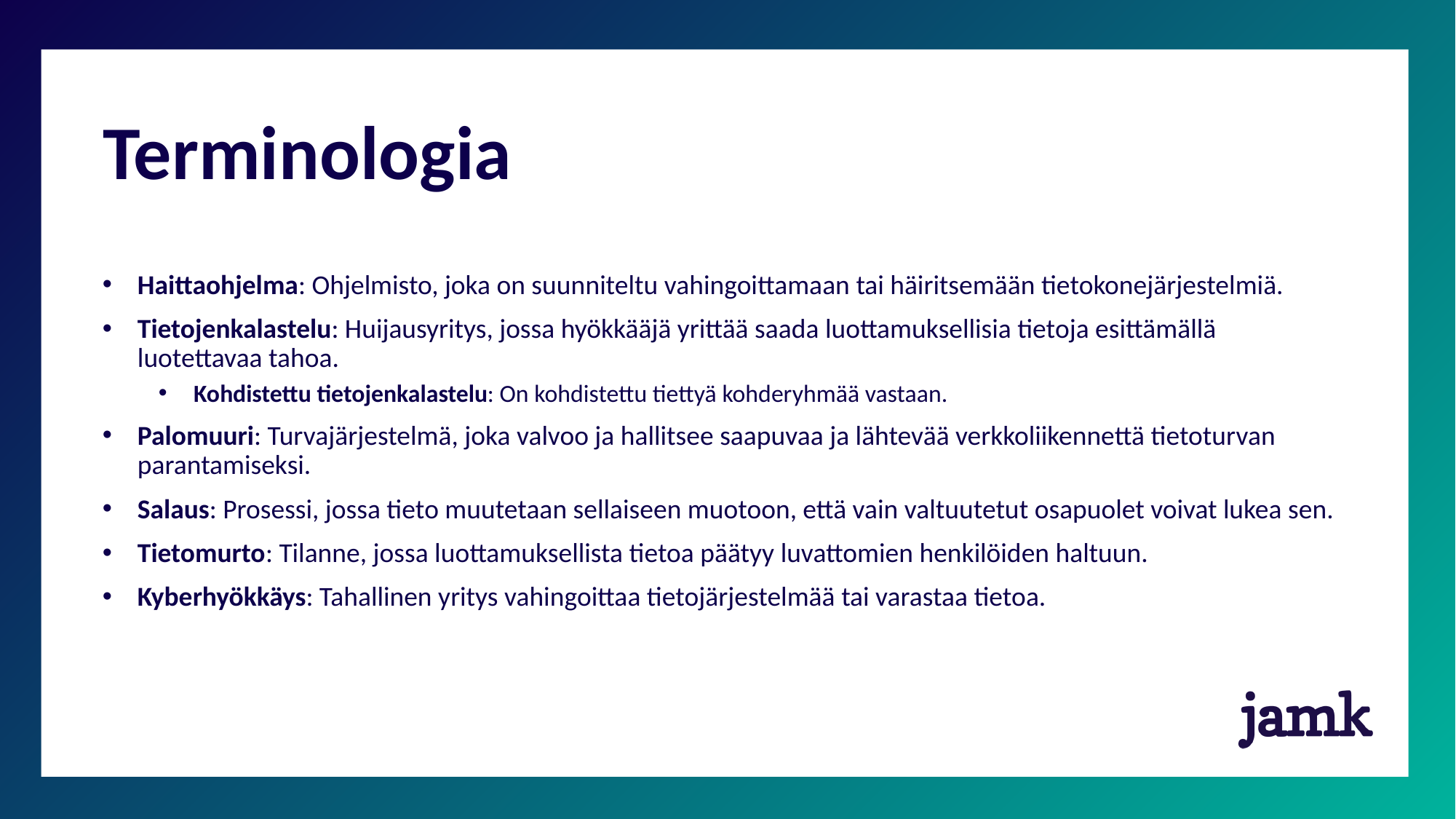

# Terminologia
Haittaohjelma: Ohjelmisto, joka on suunniteltu vahingoittamaan tai häiritsemään tietokonejärjestelmiä.
Tietojenkalastelu: Huijausyritys, jossa hyökkääjä yrittää saada luottamuksellisia tietoja esittämällä luotettavaa tahoa.
Kohdistettu tietojenkalastelu: On kohdistettu tiettyä kohderyhmää vastaan.
Palomuuri: Turvajärjestelmä, joka valvoo ja hallitsee saapuvaa ja lähtevää verkkoliikennettä tietoturvan parantamiseksi.
Salaus: Prosessi, jossa tieto muutetaan sellaiseen muotoon, että vain valtuutetut osapuolet voivat lukea sen.
Tietomurto: Tilanne, jossa luottamuksellista tietoa päätyy luvattomien henkilöiden haltuun.
Kyberhyökkäys: Tahallinen yritys vahingoittaa tietojärjestelmää tai varastaa tietoa.